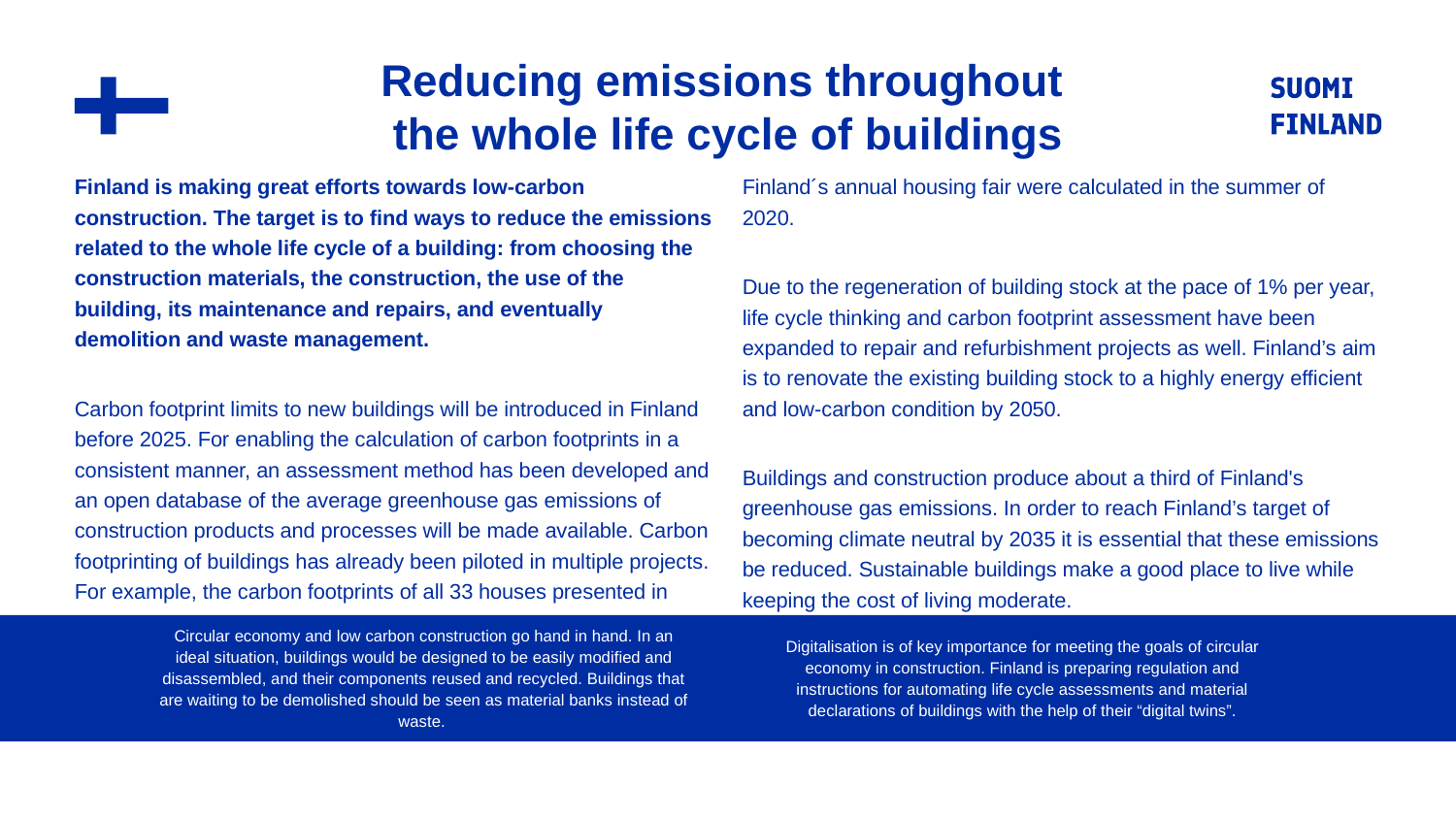

# Reducing emissions throughout the whole life cycle of buildings
Finland is making great efforts towards low-carbon construction. The target is to find ways to reduce the emissions related to the whole life cycle of a building: from choosing the construction materials, the construction, the use of the building, its maintenance and repairs, and eventually demolition and waste management.

Carbon footprint limits to new buildings will be introduced in Finland before 2025. For enabling the calculation of carbon footprints in a consistent manner, an assessment method has been developed and an open database of the average greenhouse gas emissions of construction products and processes will be made available. Carbon footprinting of buildings has already been piloted in multiple projects. For example, the carbon footprints of all 33 houses presented in Finland´s annual housing fair were calculated in the summer of 2020.

Due to the regeneration of building stock at the pace of 1% per year, life cycle thinking and carbon footprint assessment have been expanded to repair and refurbishment projects as well. Finland’s aim is to renovate the existing building stock to a highly energy efficient and low-carbon condition by 2050.

Buildings and construction produce about a third of Finland's greenhouse gas emissions. In order to reach Finland’s target of becoming climate neutral by 2035 it is essential that these emissions be reduced. Sustainable buildings make a good place to live while keeping the cost of living moderate.
Circular economy and low carbon construction go hand in hand. In an ideal situation, buildings would be designed to be easily modified and disassembled, and their components reused and recycled. Buildings that are waiting to be demolished should be seen as material banks instead of waste.
Digitalisation is of key importance for meeting the goals of circular economy in construction. Finland is preparing regulation and instructions for automating life cycle assessments and material declarations of buildings with the help of their “digital twins”.